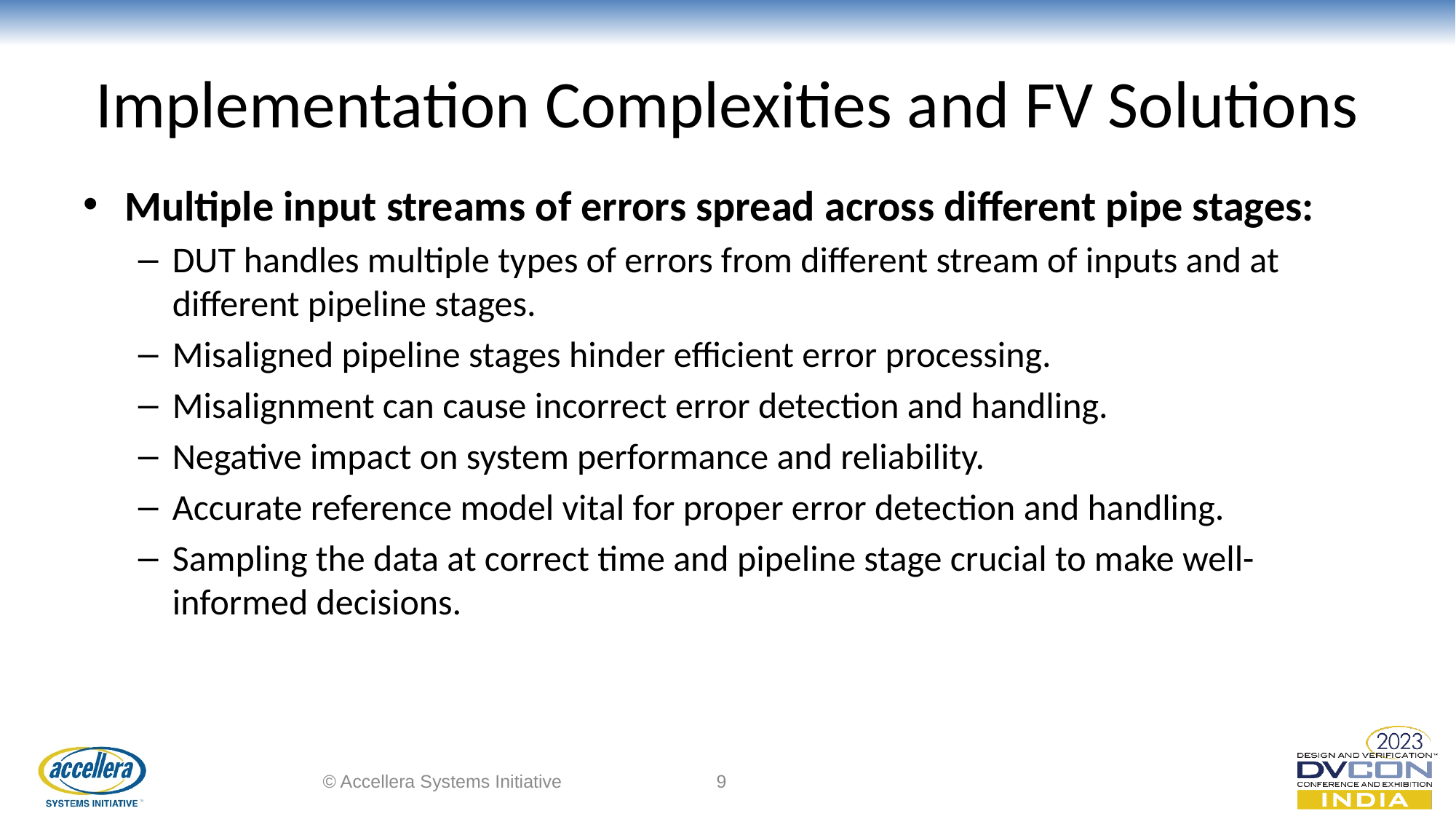

# Implementation Complexities and FV Solutions
Multiple input streams of errors spread across different pipe stages:
DUT handles multiple types of errors from different stream of inputs and at different pipeline stages.
Misaligned pipeline stages hinder efficient error processing.
Misalignment can cause incorrect error detection and handling.
Negative impact on system performance and reliability.
Accurate reference model vital for proper error detection and handling.
Sampling the data at correct time and pipeline stage crucial to make well- informed decisions.
© Accellera Systems Initiative
9